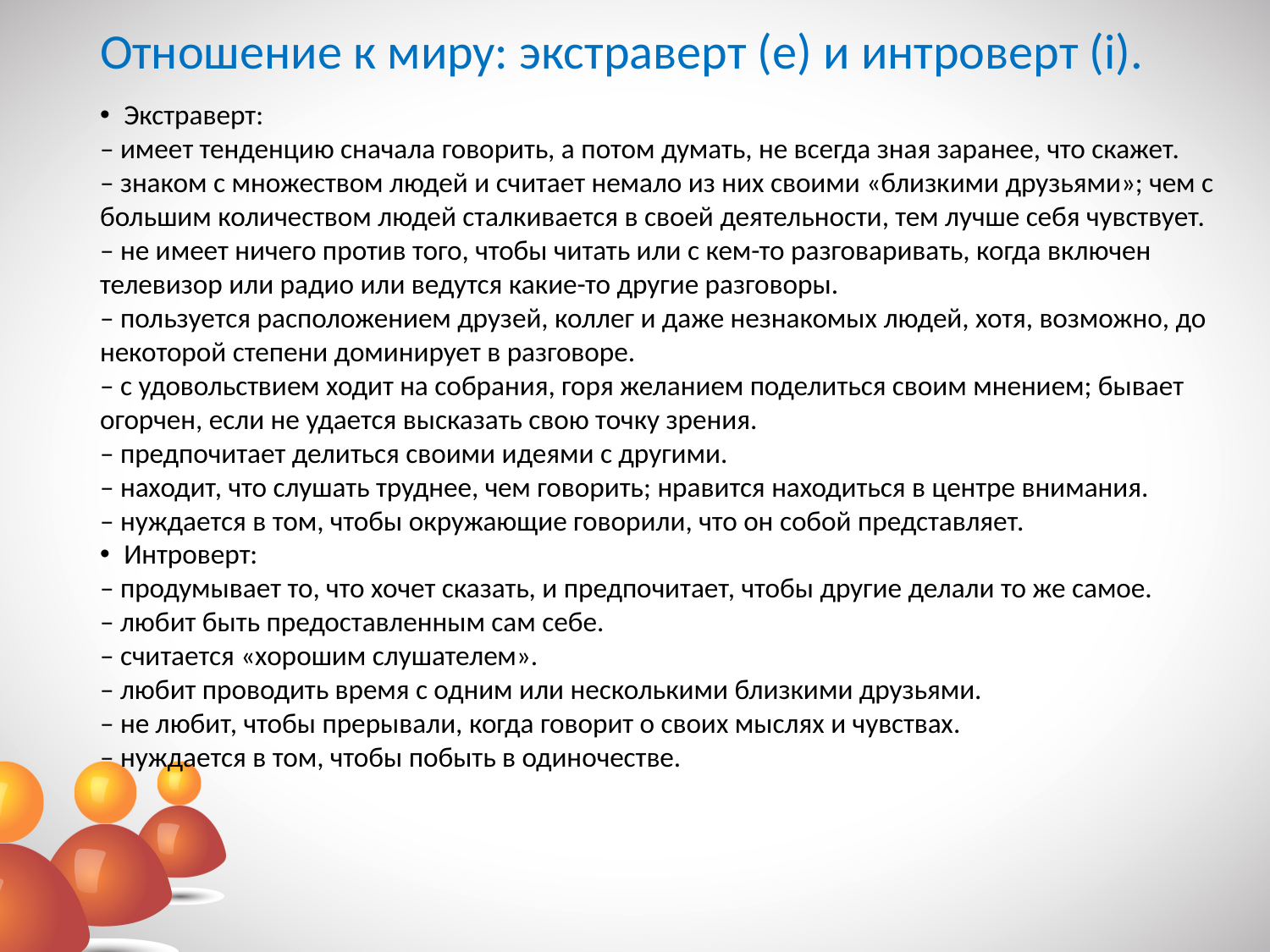

# Отношение к миру: экстраверт (е) и интроверт (i).
Экстраверт:
– имеет тенденцию сначала говорить, а потом думать, не всегда зная заранее, что скажет.
– знаком с множеством людей и считает немало из них своими «близкими друзьями»; чем с большим количеством людей сталкивается в своей деятельности, тем лучше себя чувствует.
– не имеет ничего против того, чтобы читать или с кем-то разговаривать, когда включен телевизор или радио или ведутся какие-то другие разговоры.
– пользуется расположением друзей, коллег и даже незнакомых людей, хотя, возможно, до некоторой степени доминирует в разговоре.
– с удовольствием ходит на собрания, горя желанием поделиться своим мнением; бывает огорчен, если не удается высказать свою точку зрения.
– предпочитает делиться своими идеями с другими.
– находит, что слушать труднее, чем говорить; нравится находиться в центре внимания.
– нуждается в том, чтобы окружающие говорили, что он собой представляет.
Интроверт:
– продумывает то, что хочет сказать, и предпочитает, чтобы другие делали то же самое.
– любит быть предоставленным сам себе.
– считается «хорошим слушателем».
– любит проводить время с одним или несколькими близкими друзьями.
– не любит, чтобы прерывали, когда говорит о своих мыслях и чувствах.
– нуждается в том, чтобы побыть в одиночестве.